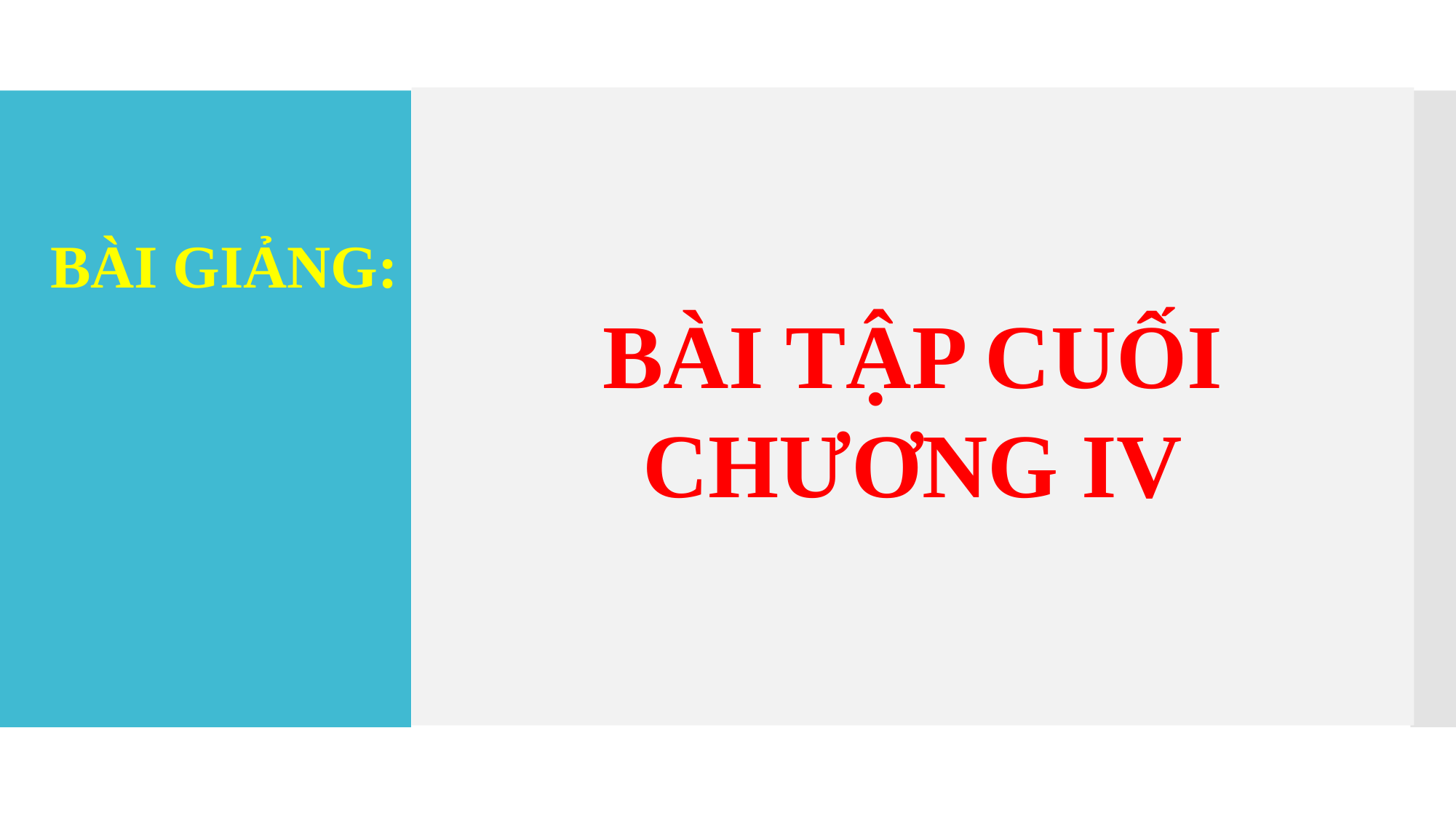

BÀI TẬP CUỐI CHƯƠNG IV
BÀI GIẢNG: